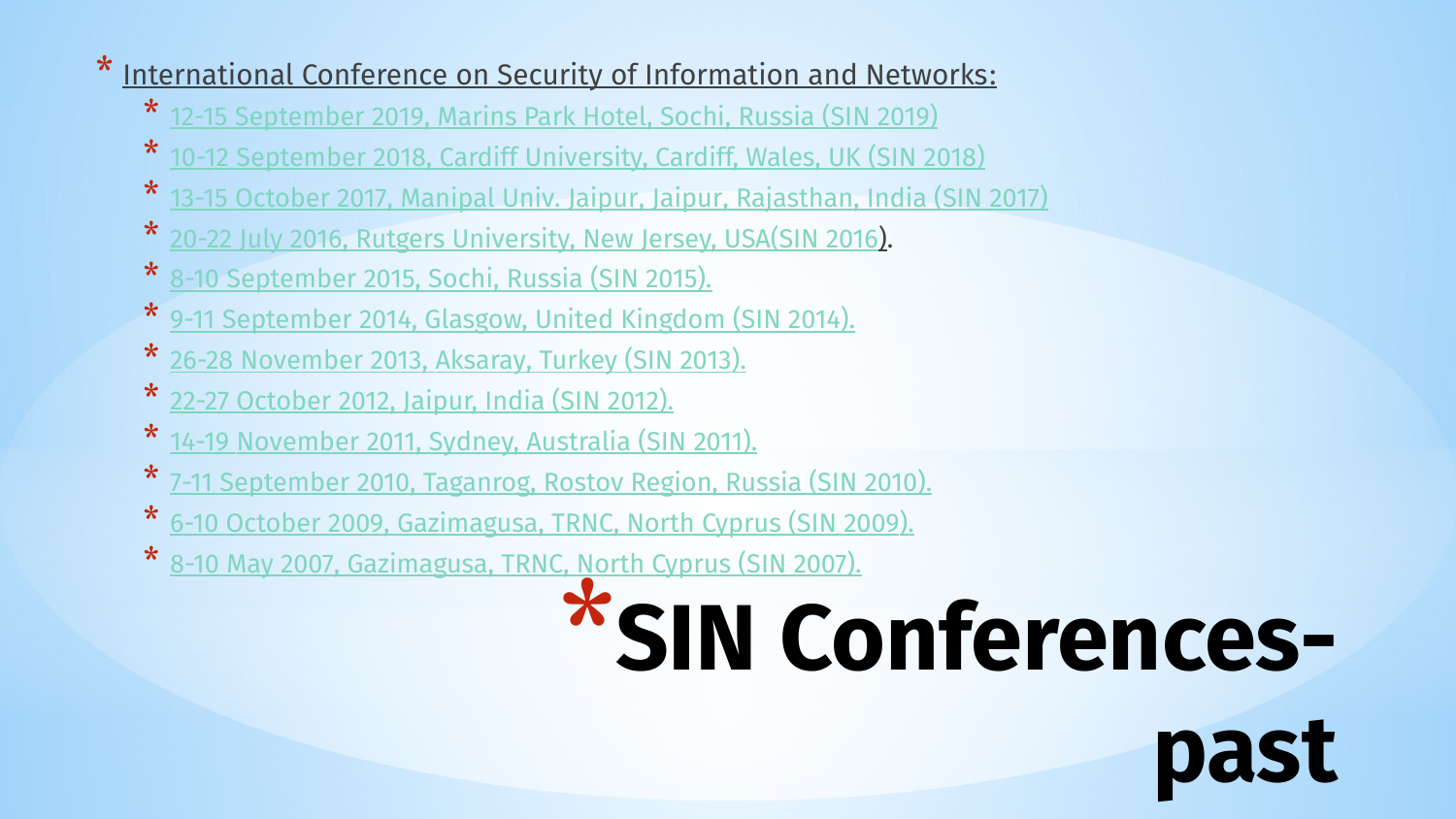

International Conference on Security of Information and Networks:
12-15 September 2019, Marins Park Hotel, Sochi, Russia (SIN 2019)
10-12 September 2018, Cardiff University, Cardiff, Wales, UK (SIN 2018)
13-15 October 2017, Manipal Univ. Jaipur, Jaipur, Rajasthan, India (SIN 2017)
20-22 July 2016, Rutgers University, New Jersey, USA(SIN 2016).
8-10 September 2015, Sochi, Russia (SIN 2015).
9-11 September 2014, Glasgow, United Kingdom (SIN 2014).
26-28 November 2013, Aksaray, Turkey (SIN 2013).
22-27 October 2012, Jaipur, India (SIN 2012).
14-19 November 2011, Sydney, Australia (SIN 2011).
7-11 September 2010, Taganrog, Rostov Region, Russia (SIN 2010).
6-10 October 2009, Gazimagusa, TRNC, North Cyprus (SIN 2009).
8-10 May 2007, Gazimagusa, TRNC, North Cyprus (SIN 2007).
# SIN Conferences- past